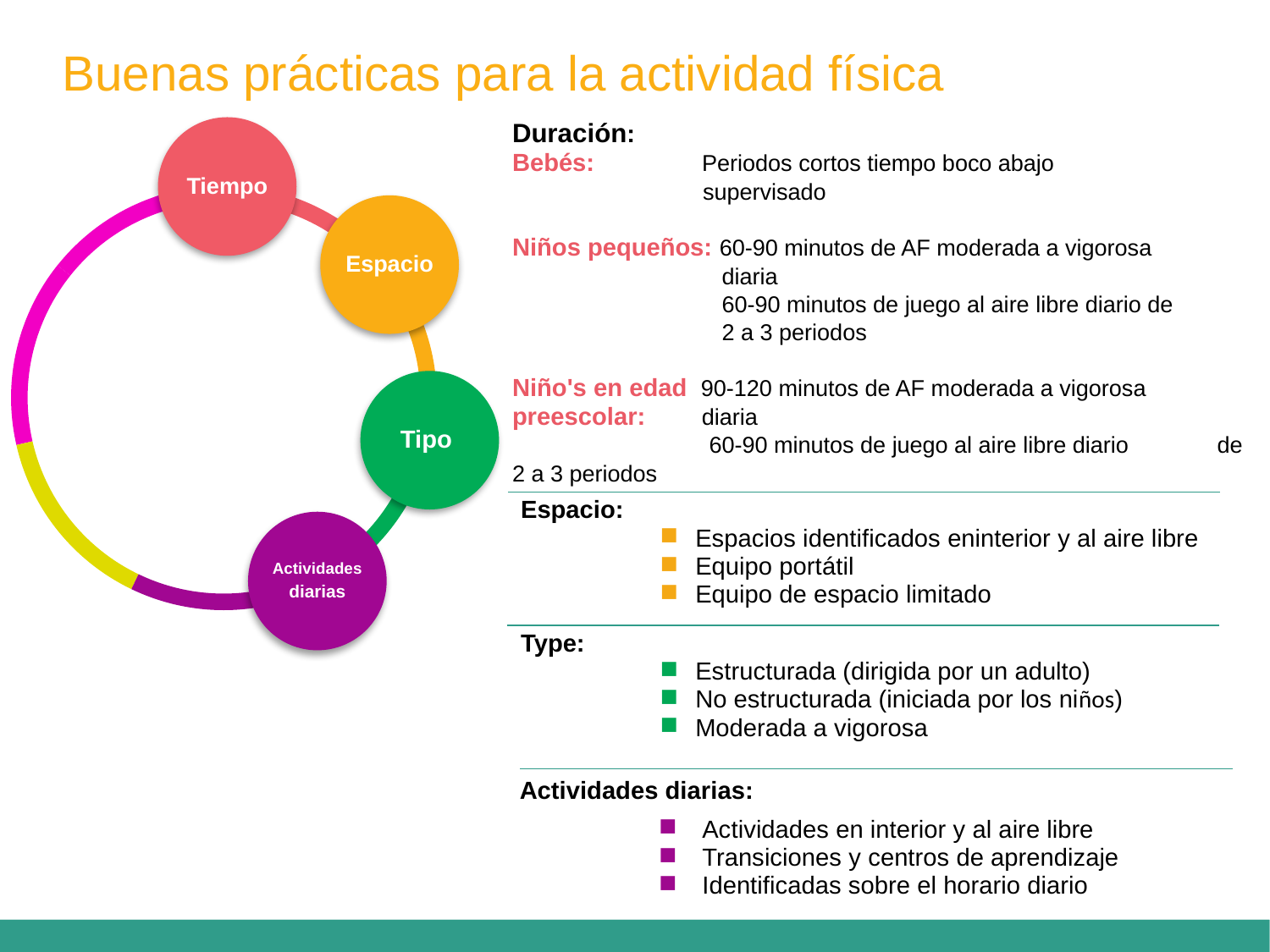

# Buenas prácticas para la actividad física
Duración:
Bebés:	         Periodos cortos tiempo boco abajo 	       	          supervisado

Niños pequeños: 60-90 minutos de AF moderada a vigorosa                     	             diaria
	             60-90 minutos de juego al aire libre diario de 	             2 a 3 periodos

Niño's en edad  90-120 minutos de AF moderada a vigorosa
preescolar:        diaria
	          60-90 minutos de juego al aire libre diario  	           de 2 a 3 periodos

Tiempo

Espacio
Tipo
Espacio:
Espacios identificados eninterior y al aire libre
Equipo portátil
Equipo de espacio limitado

Actividades
diarias
Type:
Estructurada (dirigida por un adulto)
No estructurada (iniciada por los niños)
Moderada a vigorosa
Actividades diarias:
Actividades en interior y al aire libre
Transiciones y centros de aprendizaje
Identificadas sobre el horario diario